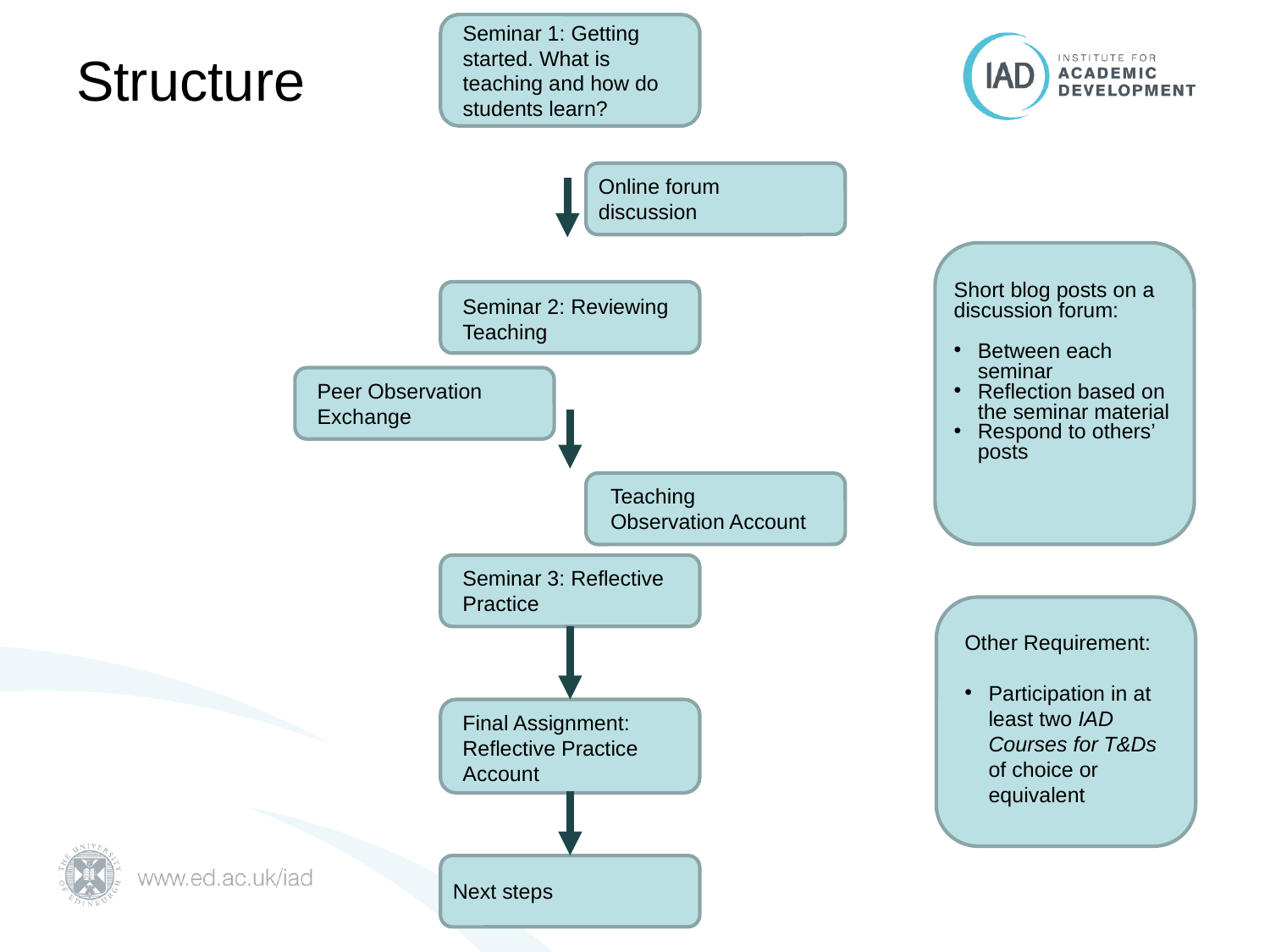

Seminar 1: Getting started. What is teaching and how do students learn?

# Structure

Online forum discussion

Short blog posts on a discussion forum:

Between each seminar
Reflection based on the seminar material
Respond to others’ posts

Seminar 2: Reviewing Teaching

Peer Observation Exchange

Teaching Observation Account

Seminar 3: Reflective Practice

Other Requirement:

Participation in at least two IAD Courses for T&Ds of choice or equivalent

Final Assignment: Reflective Practice Account

Next steps